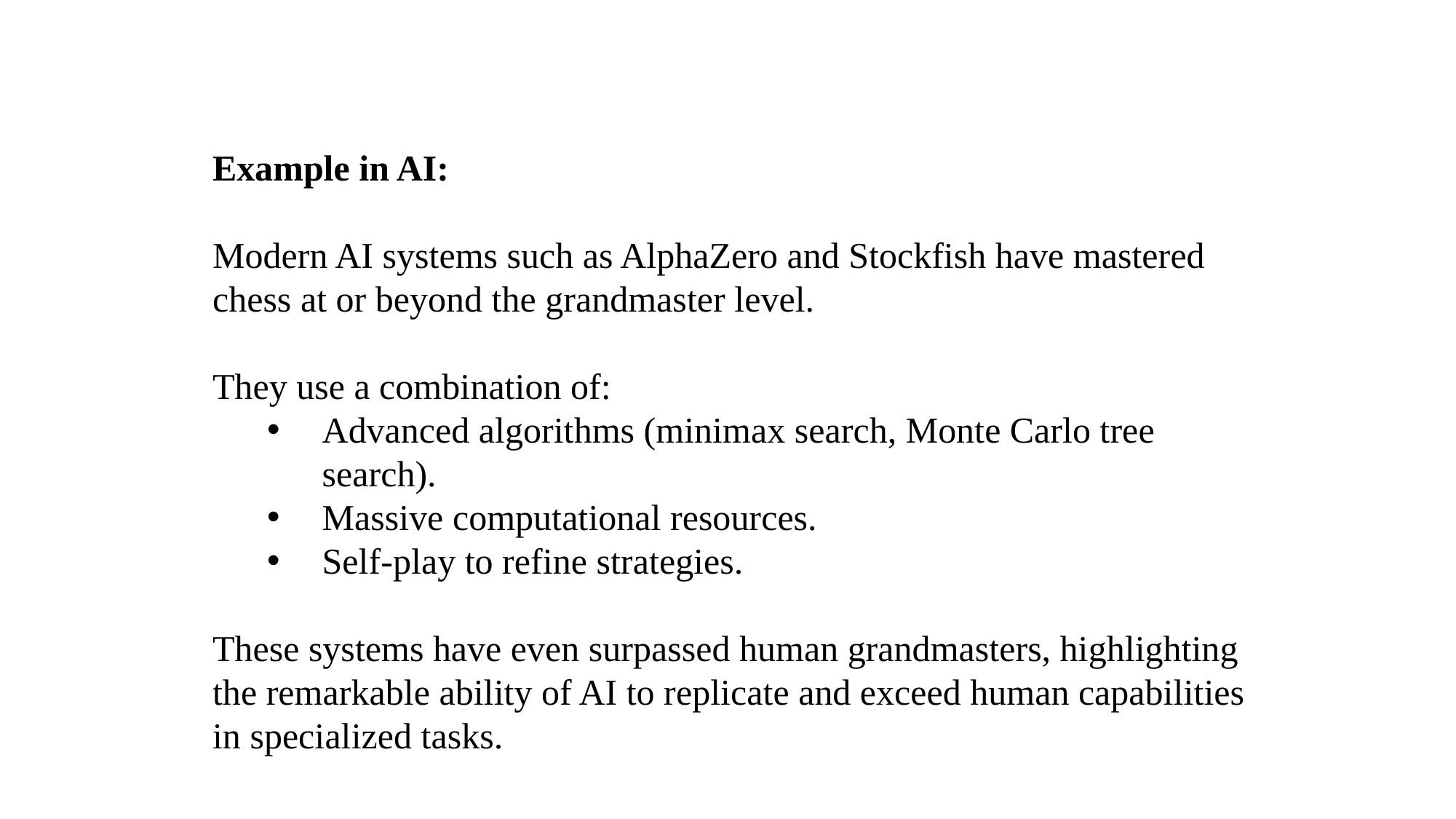

Example in AI:

Modern AI systems such as AlphaZero and Stockfish have mastered chess at or beyond the grandmaster level.

They use a combination of:
Advanced algorithms (minimax search, Monte Carlo tree search).
Massive computational resources.
Self-play to refine strategies.

These systems have even surpassed human grandmasters, highlighting the remarkable ability of AI to replicate and exceed human capabilities in specialized tasks.